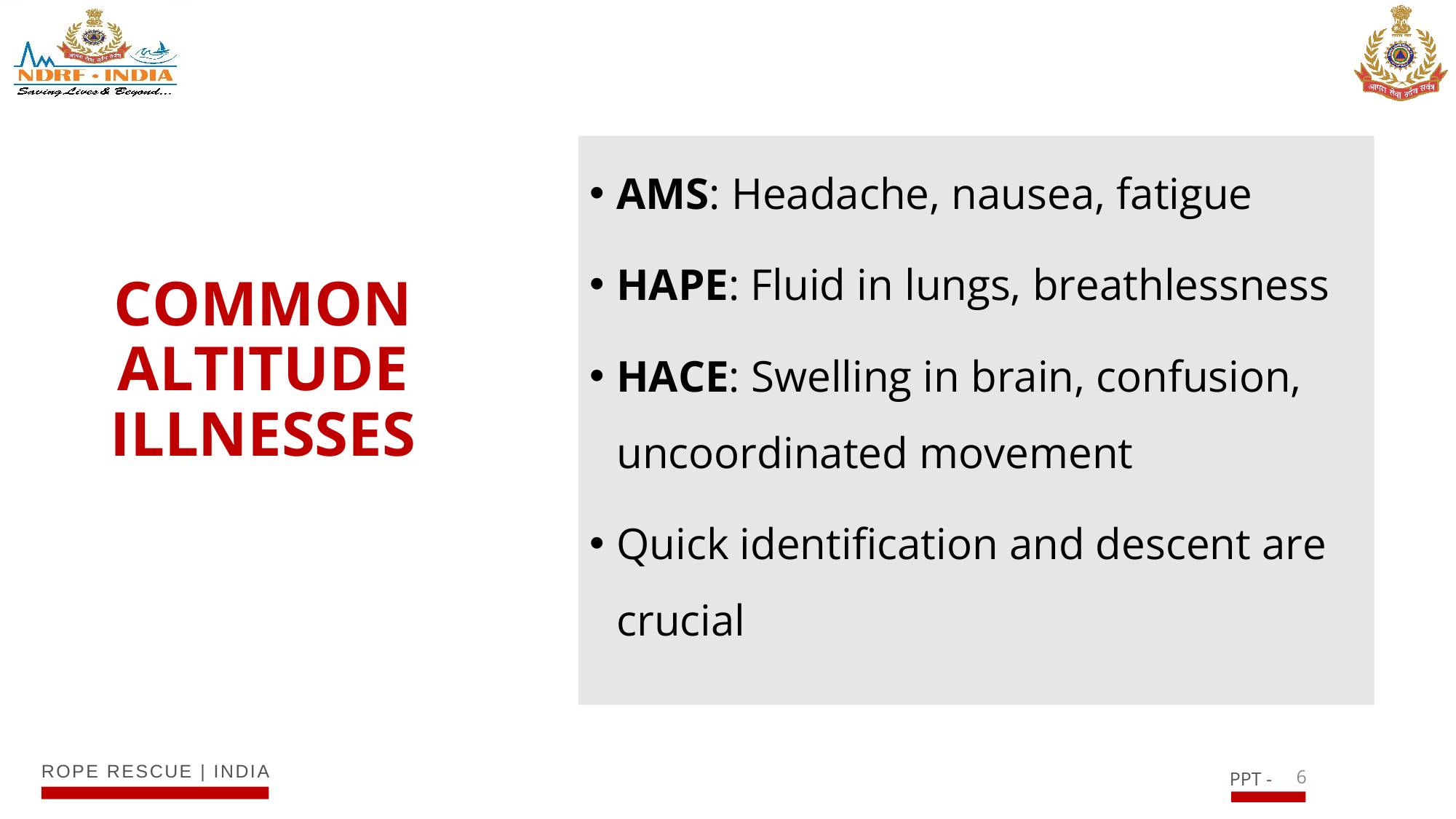

AMS: Headache, nausea, fatigue
HAPE: Fluid in lungs, breathlessness
HACE: Swelling in brain, confusion, uncoordinated movement
Quick identification and descent are crucial

# COMMON ALTITUDE ILLNESSES
6